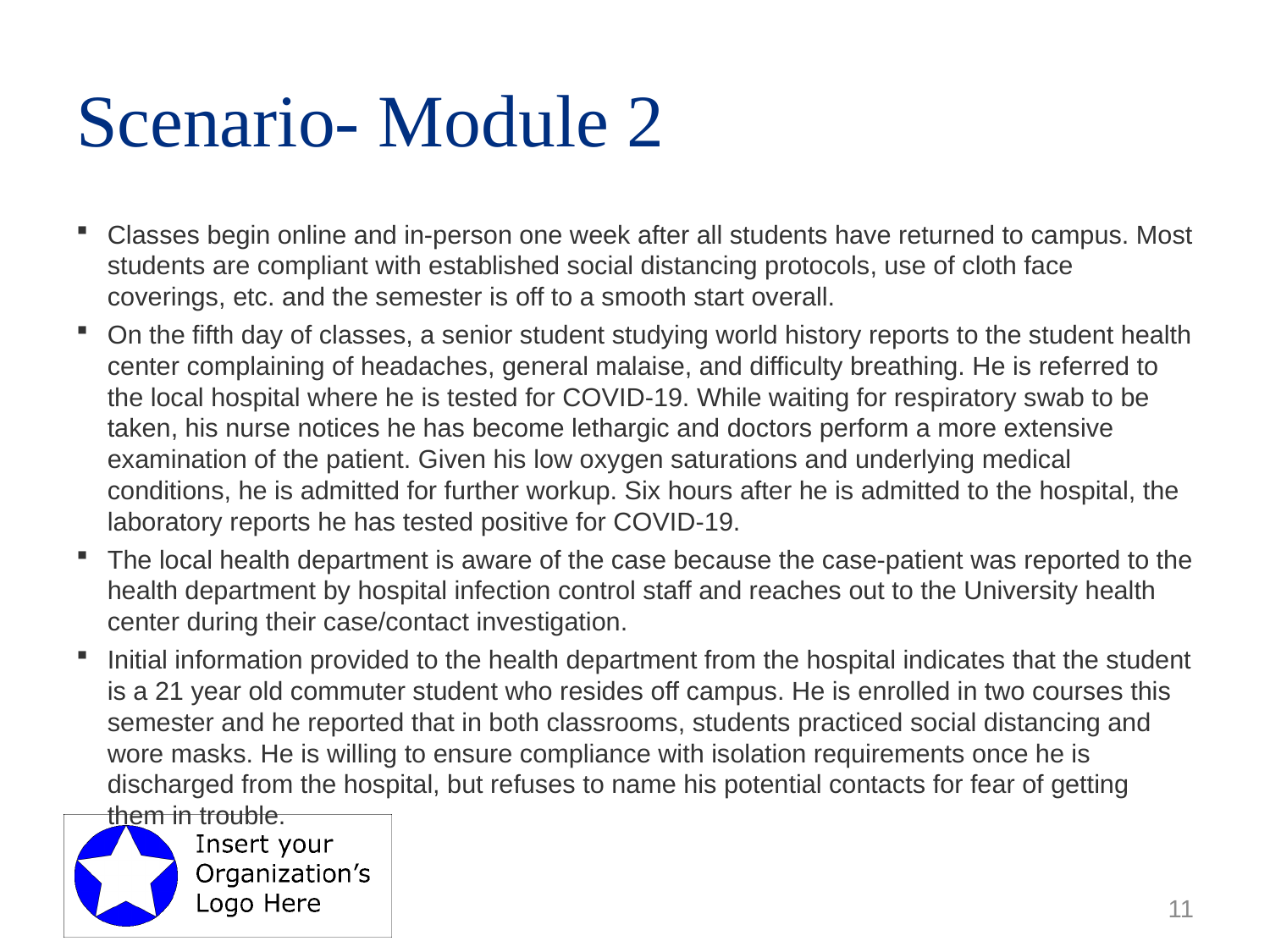

# Scenario- Module 2
Classes begin online and in-person one week after all students have returned to campus. Most students are compliant with established social distancing protocols, use of cloth face coverings, etc. and the semester is off to a smooth start overall.
On the fifth day of classes, a senior student studying world history reports to the student health center complaining of headaches, general malaise, and difficulty breathing. He is referred to the local hospital where he is tested for COVID-19. While waiting for respiratory swab to be taken, his nurse notices he has become lethargic and doctors perform a more extensive examination of the patient. Given his low oxygen saturations and underlying medical conditions, he is admitted for further workup. Six hours after he is admitted to the hospital, the laboratory reports he has tested positive for COVID-19.
The local health department is aware of the case because the case-patient was reported to the health department by hospital infection control staff and reaches out to the University health center during their case/contact investigation.
Initial information provided to the health department from the hospital indicates that the student is a 21 year old commuter student who resides off campus. He is enrolled in two courses this semester and he reported that in both classrooms, students practiced social distancing and wore masks. He is willing to ensure compliance with isolation requirements once he is discharged from the hospital, but refuses to name his potential contacts for fear of getting them in trouble.

11